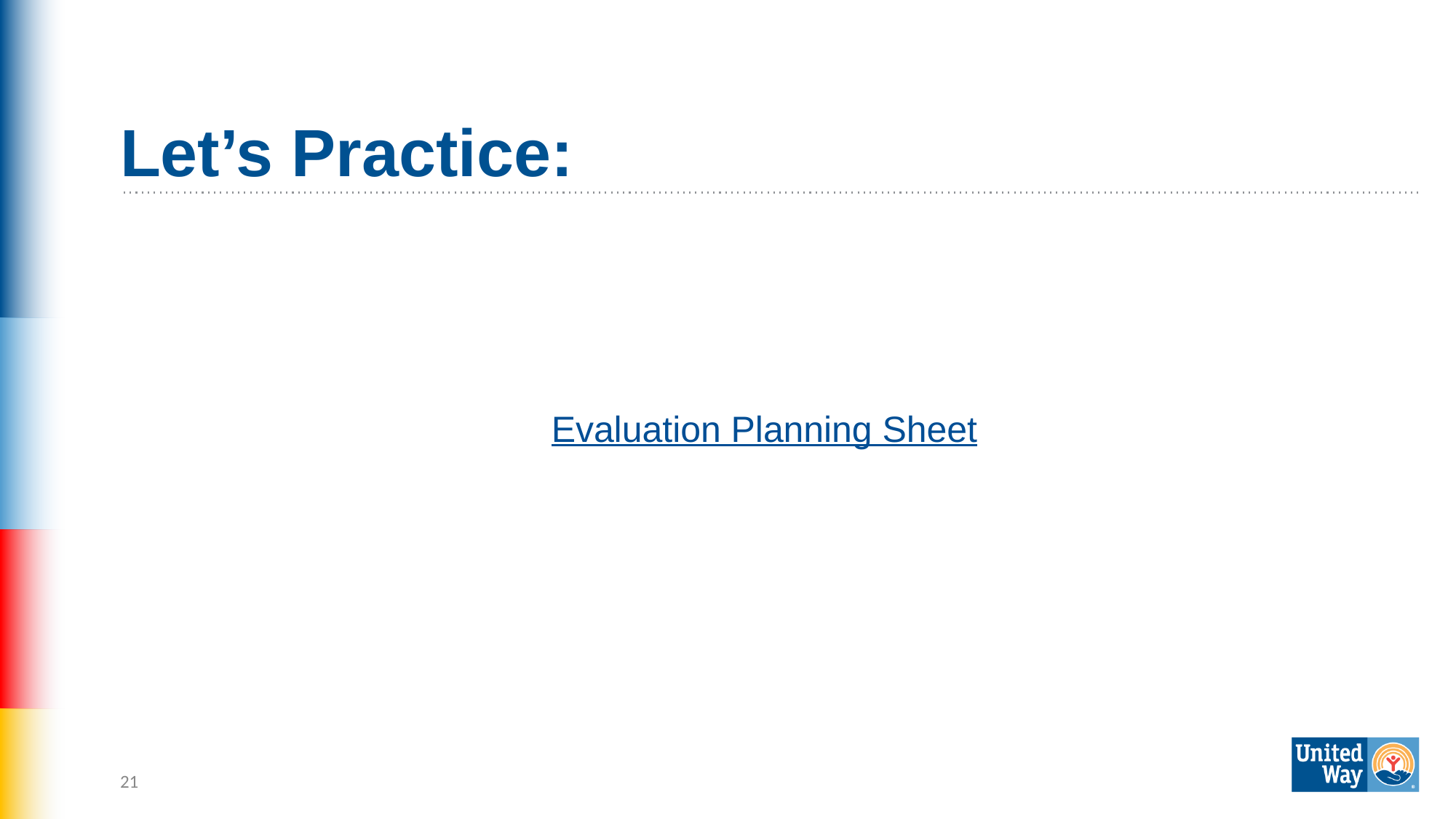

# Let’s Practice:

Evaluation Planning Sheet
21